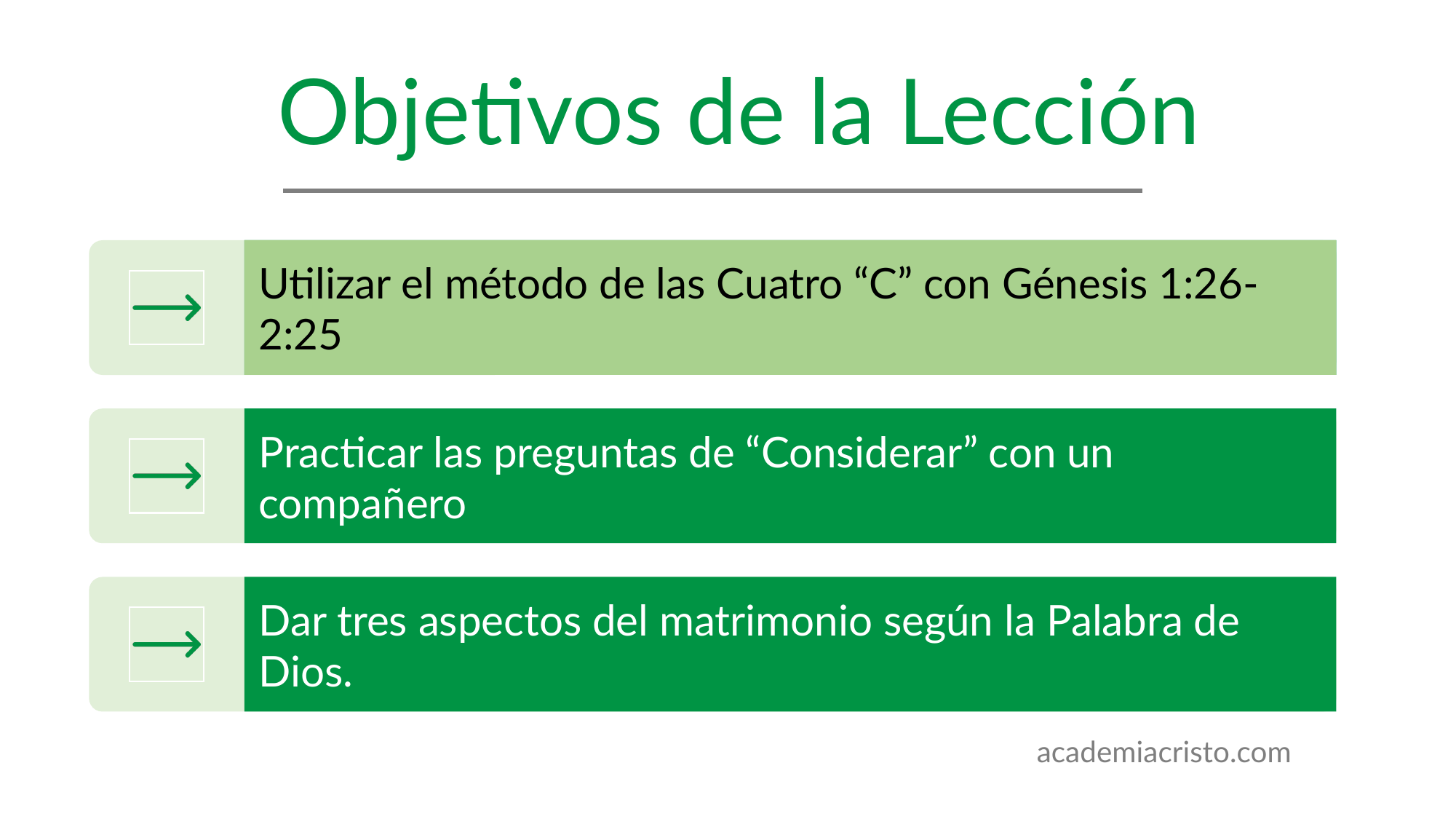

Objetivos de la Lección

Utilizar el método de las Cuatro “C” con Génesis 1:26-2:25

Practicar las preguntas de “Considerar” con un compañero

Dar tres aspectos del matrimonio según la Palabra de Dios.

academiacristo.com